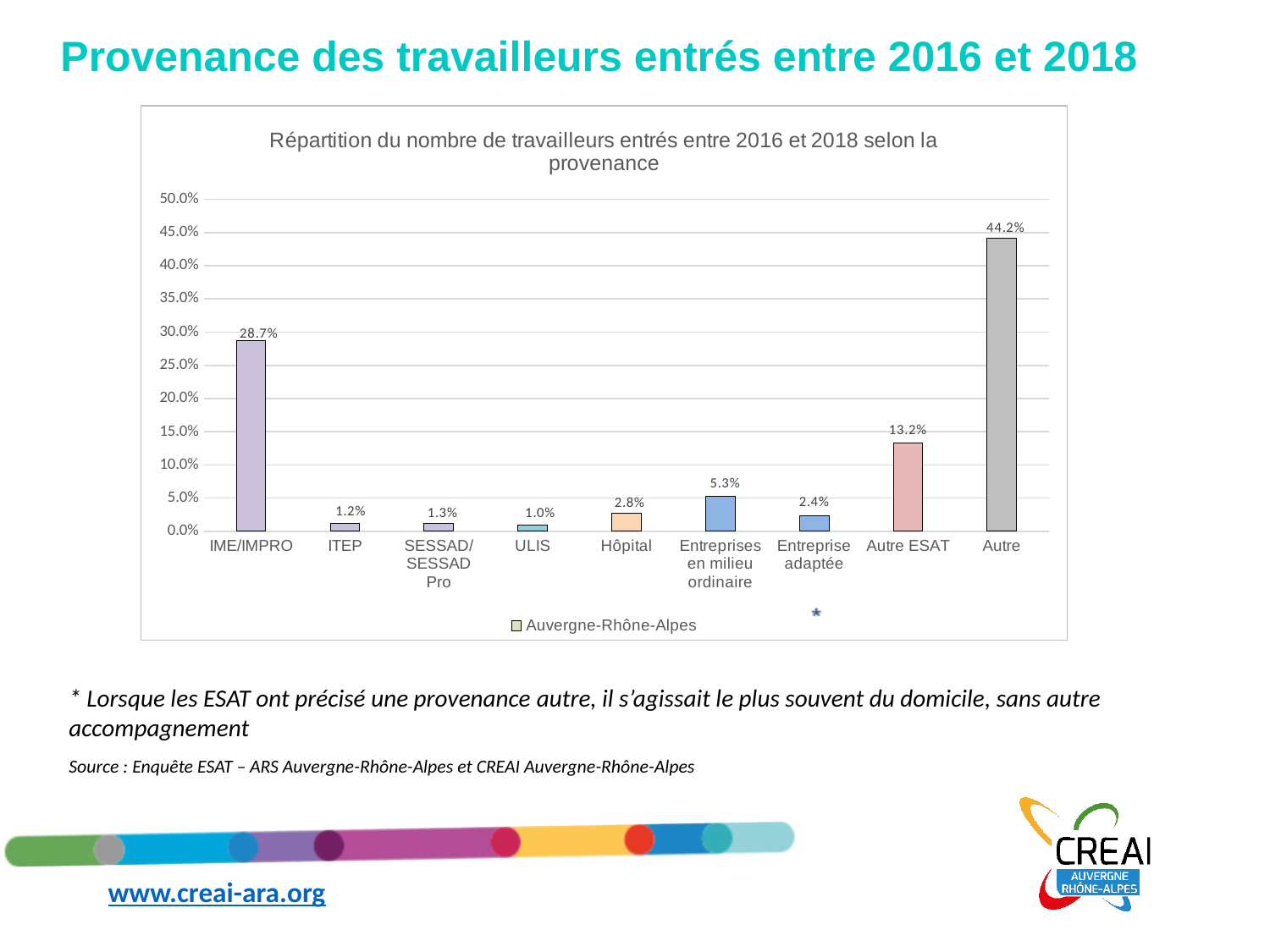

# Provenance des travailleurs entrés entre 2016 et 2018

### Chart: Répartition du nombre de travailleurs entrés entre 2016 et 2018 selon la provenance

| Category | Auvergne-Rhône-Alpes |
|---|---|
| IME/IMPRO | 0.28671970624235005 |
| ITEP | 0.012239902080783354 |
| SESSAD/SESSAD Pro | 0.012545899632802938 |
| ULIS | 0.009791921664626682 |
| Hôpital | 0.02784577723378213 |
| Entreprises en milieu ordinaire | 0.05263157894736842 |
| Entreprise adaptée | 0.02386780905752754 |
| Autre ESAT | 0.13249694002447981 |
| Autre | 0.4418604651162791 |
* Lorsque les ESAT ont précisé une provenance autre, il s’agissait le plus souvent du domicile, sans autre accompagnement
Source : Enquête ESAT – ARS Auvergne-Rhône-Alpes et CREAI Auvergne-Rhône-Alpes